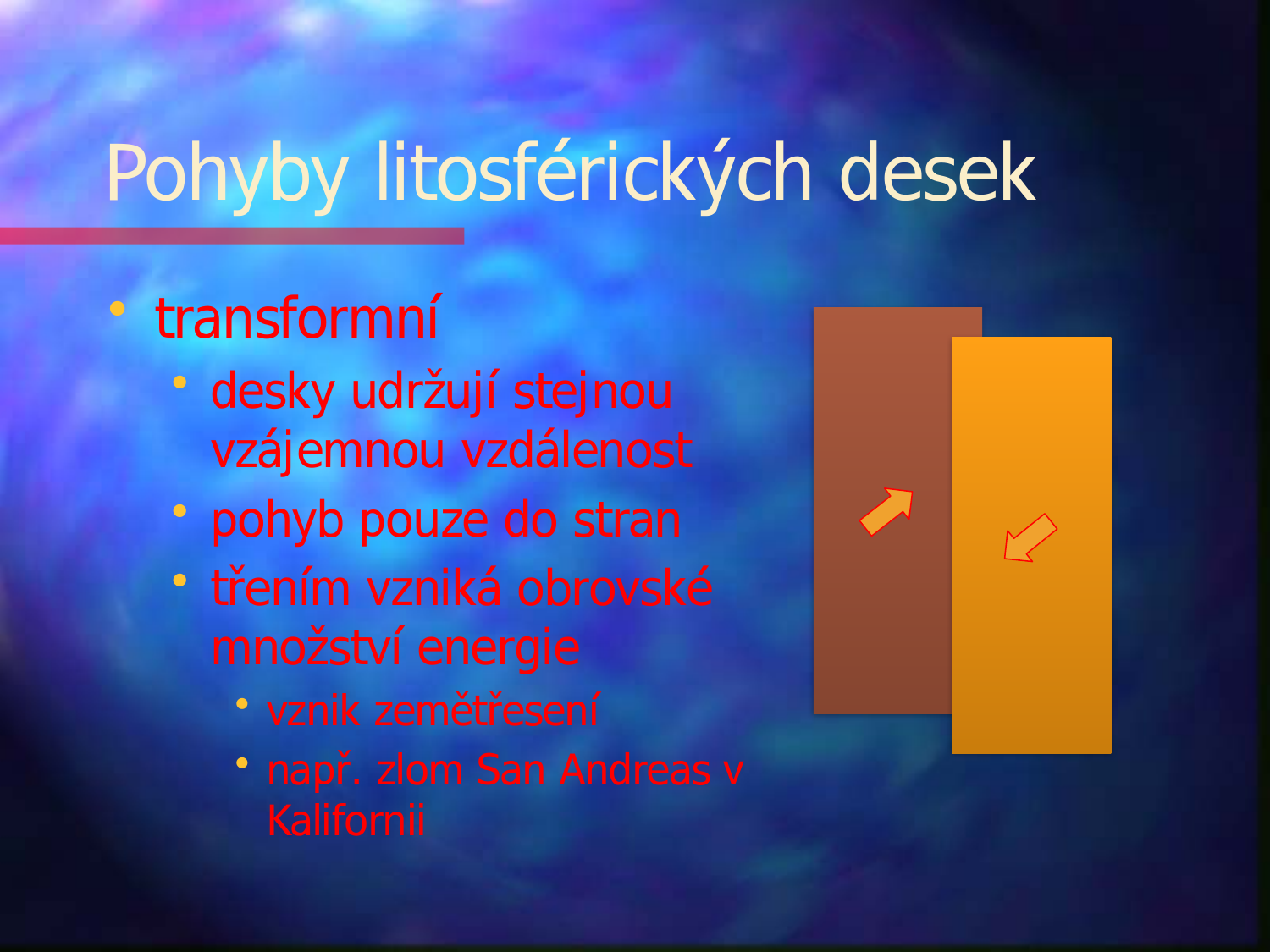

# Pohyby litosférických desek
transformní
desky udržují stejnou vzájemnou vzdálenost
pohyb pouze do stran
třením vzniká obrovské množství energie
vznik zemětřesení
např. zlom San Andreas v Kalifornii